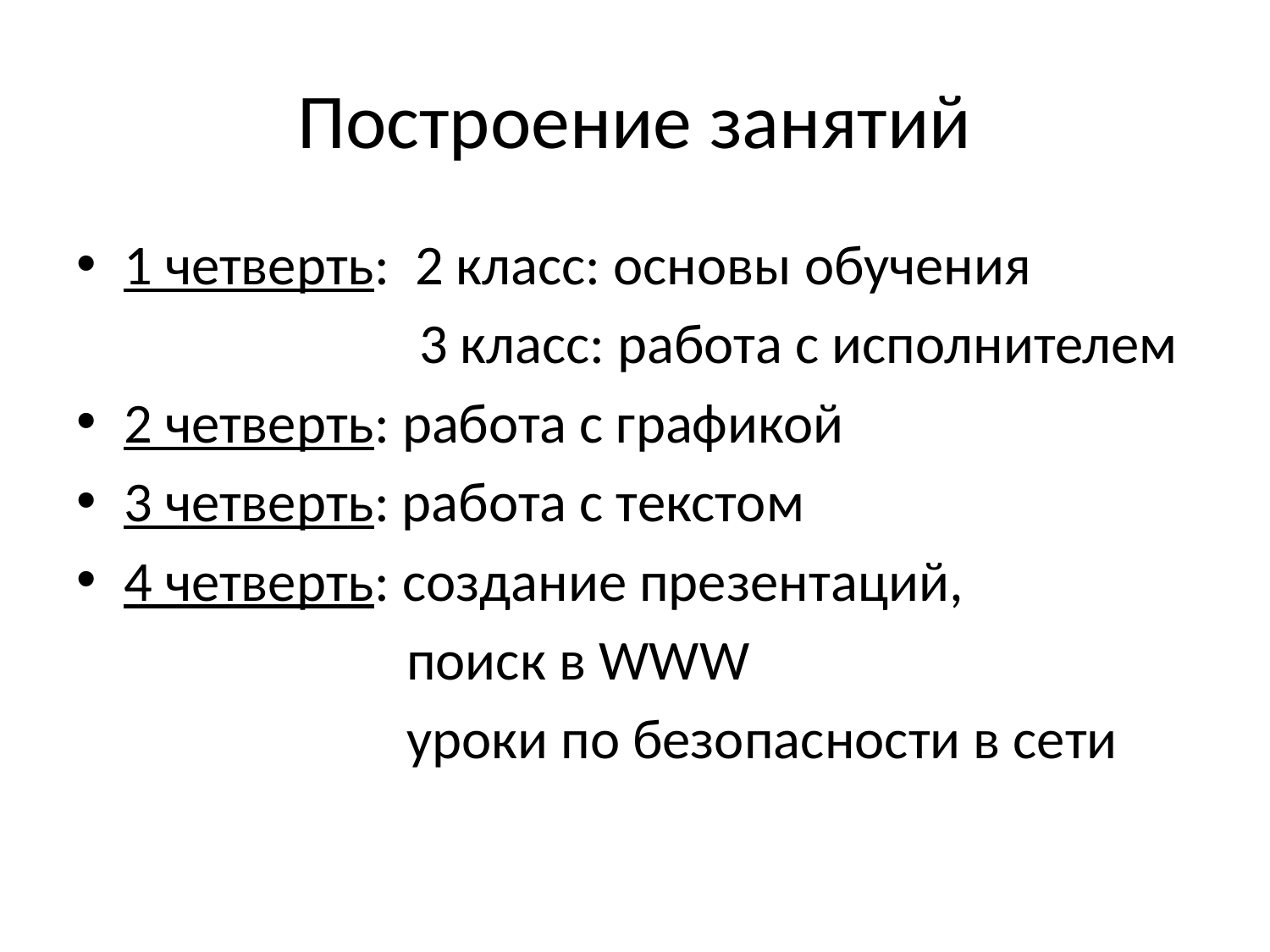

# Построение занятий
1 четверть:  2 класс: основы обучения
                           3 класс: работа с исполнителем
2 четверть: работа с графикой
3 четверть: работа с текстом
4 четверть: создание презентаций,
                          поиск в WWW
                          уроки по безопасности в сети